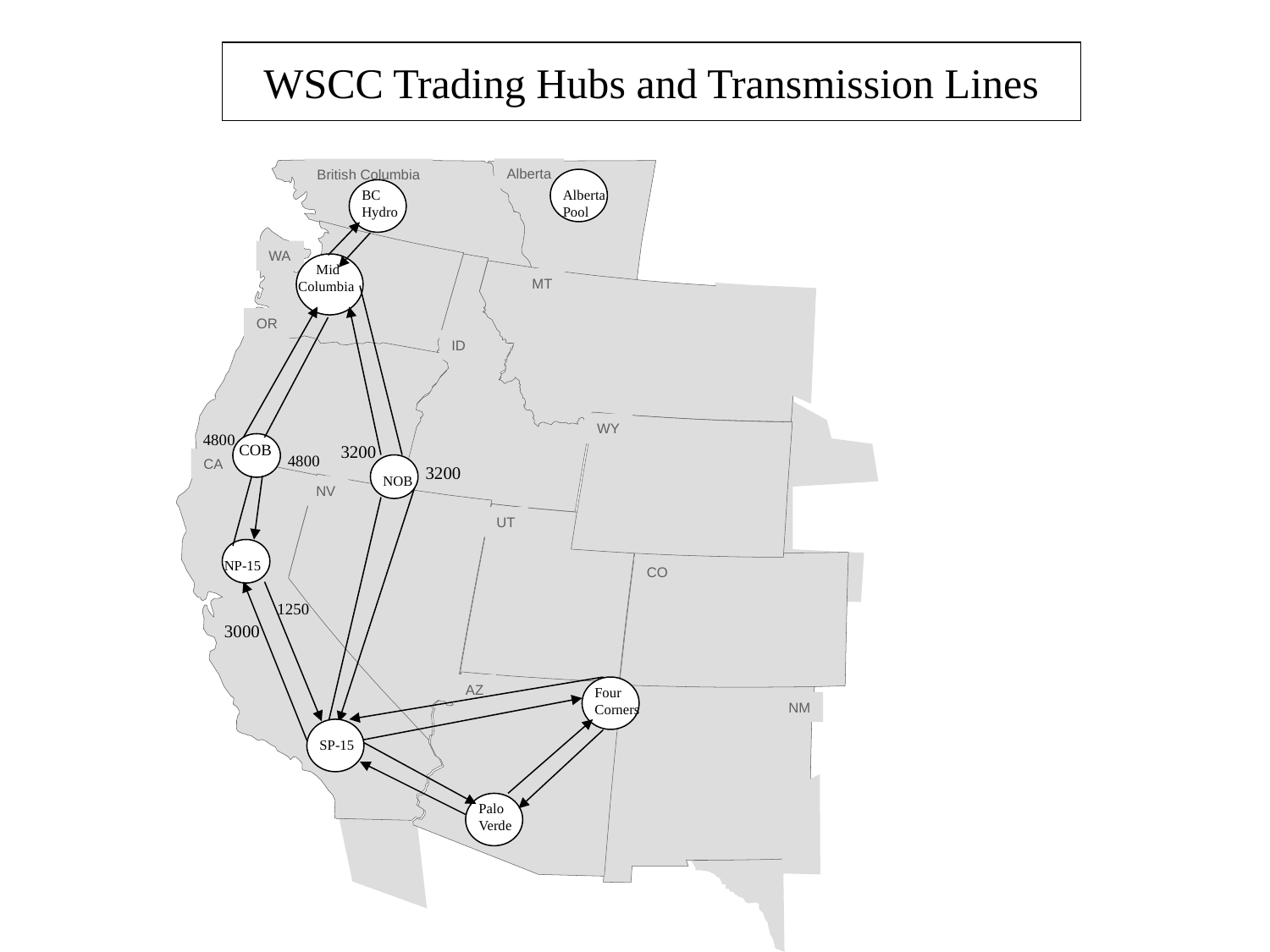

WSCC Trading Hubs and Transmission Lines
Alberta
British Columbia

WA

     MT

OR
ID

WY

CA

NV

UT

CO

AZ
   NM

BC
Hydro
Alberta
Pool

     Mid
Columbia

4800
 COB

3200
4800

3200
NOB

NP-15

1250
3000

Four
Corners

SP-15

Palo
Verde